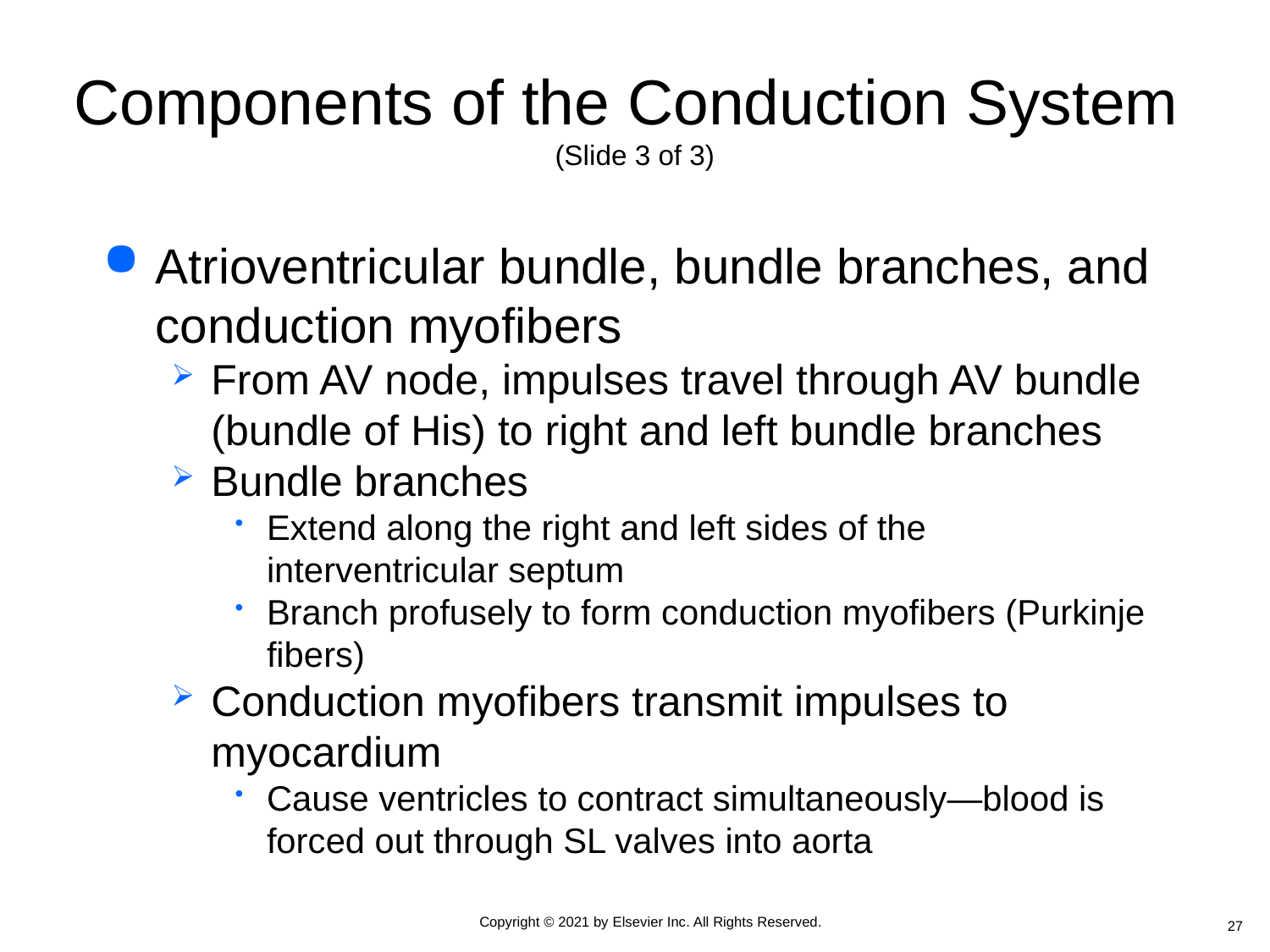

# Components of the Conduction System (Slide 3 of 3)
Atrioventricular bundle, bundle branches, and conduction myofibers
From AV node, impulses travel through AV bundle (bundle of His) to right and left bundle branches
Bundle branches
Extend along the right and left sides of the interventricular septum
Branch profusely to form conduction myofibers (Purkinje fibers)
Conduction myofibers transmit impulses to myocardium
Cause ventricles to contract simultaneously—blood is forced out through SL valves into aorta
27